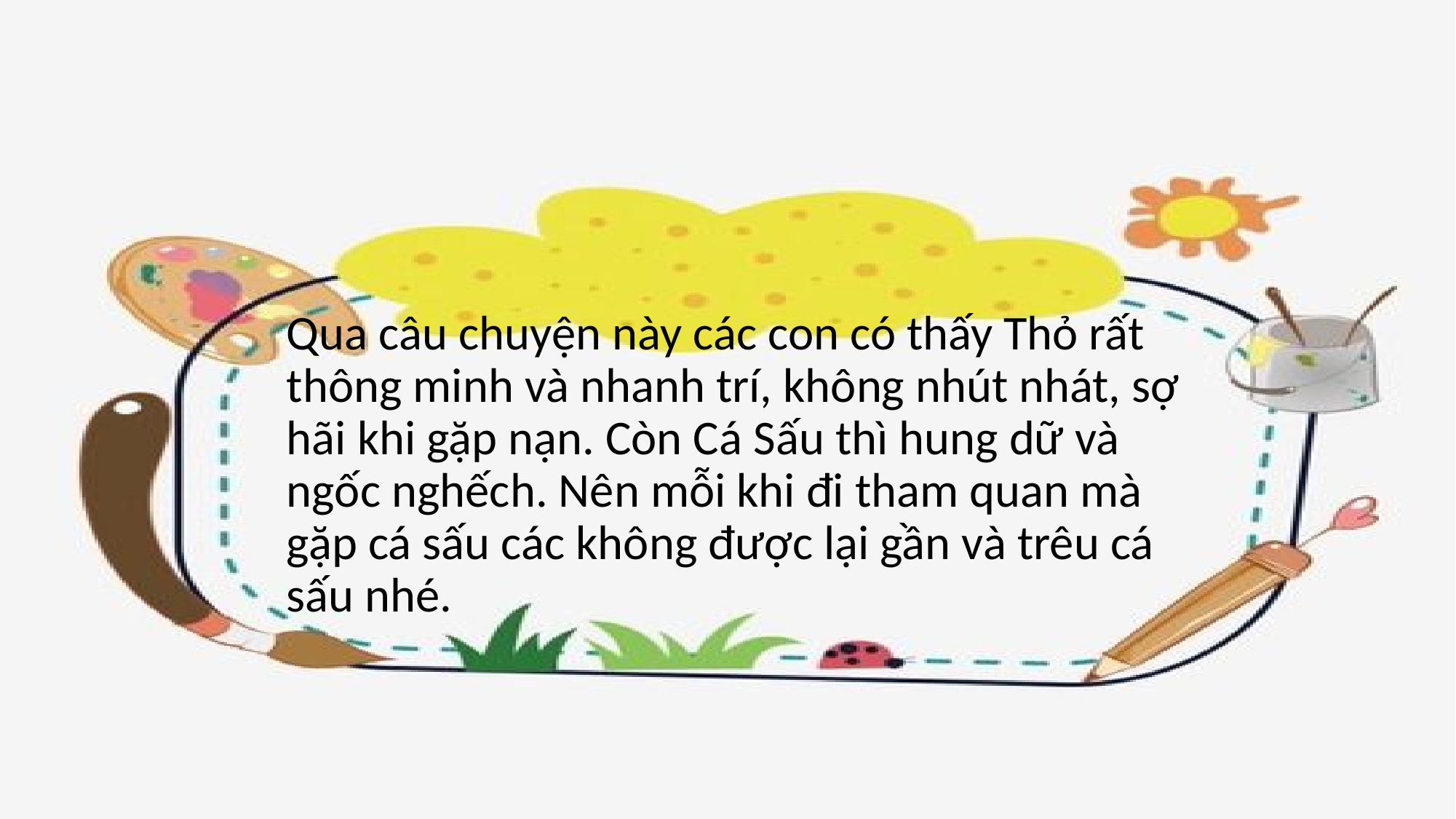

# Qua câu chuyện này các con có thấy Thỏ rất thông minh và nhanh trí, không nhút nhát, sợ hãi khi gặp nạn. Còn Cá Sấu thì hung dữ và ngốc nghếch. Nên mỗi khi đi tham quan mà gặp cá sấu các không được lại gần và trêu cá sấu nhé.